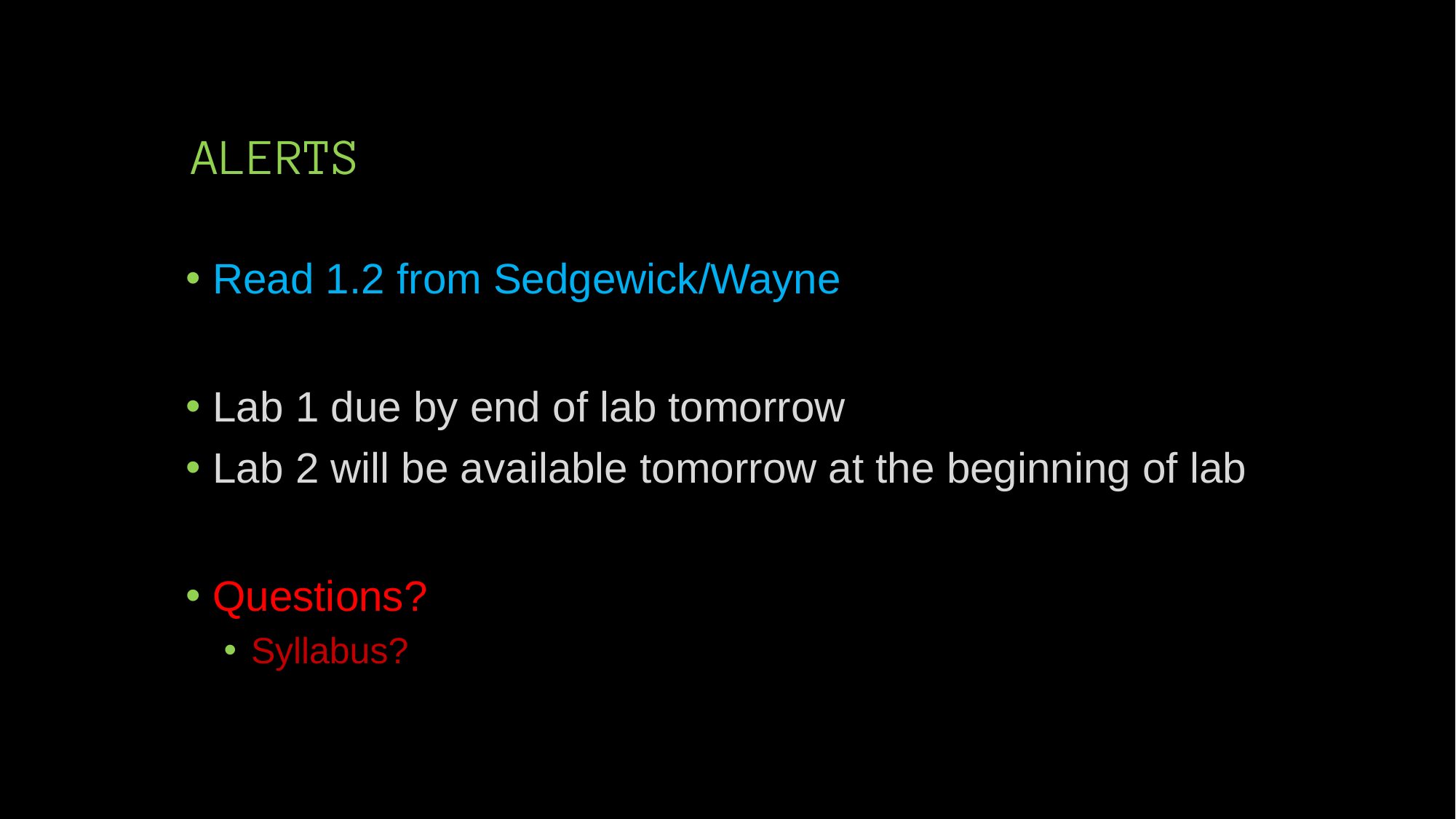

# ALERTS
Read 1.2 from Sedgewick/Wayne

Lab 1 due by end of lab tomorrow
Lab 2 will be available tomorrow at the beginning of lab

Questions?
Syllabus?